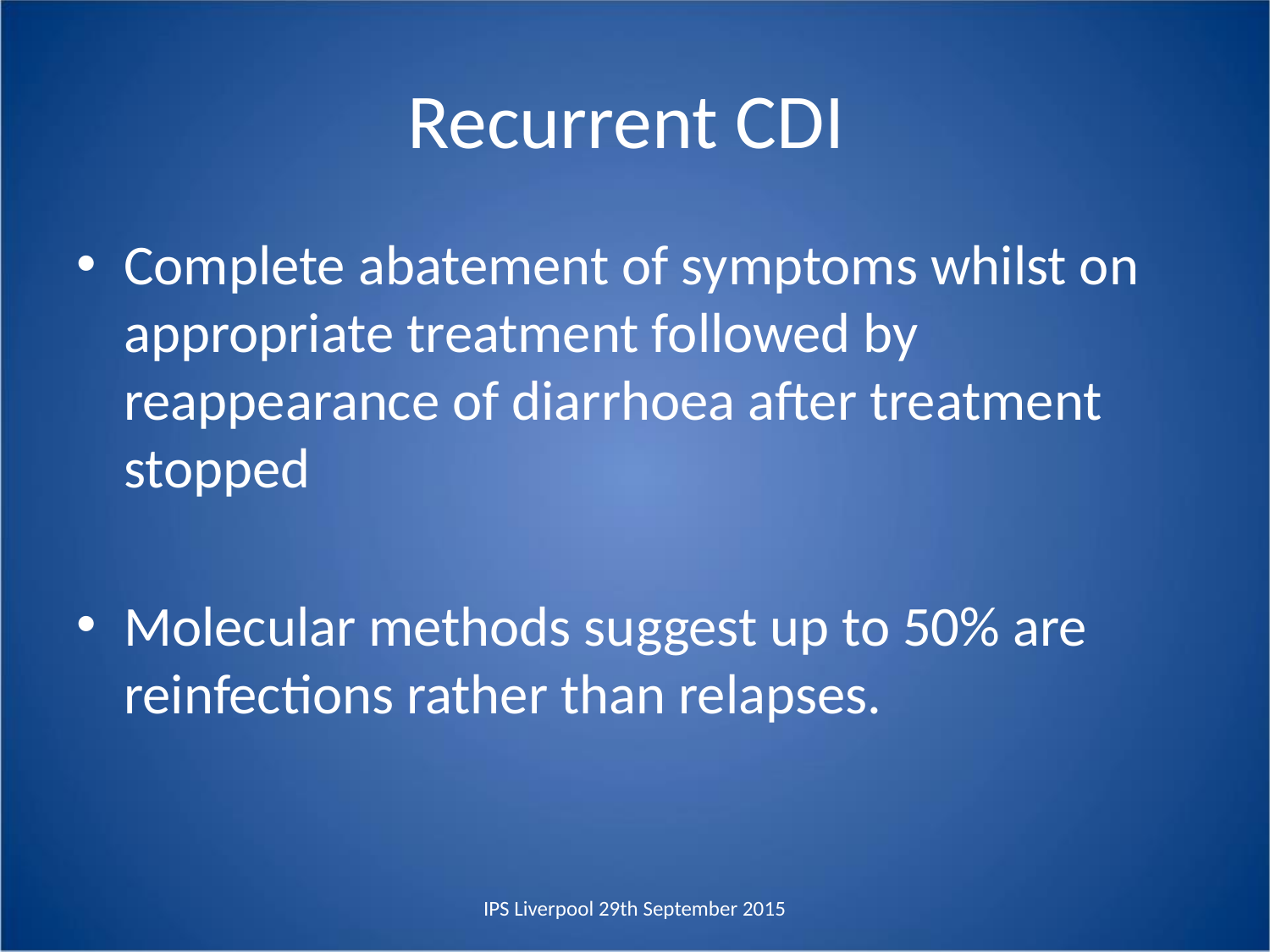

# Recurrent CDI
Complete abatement of symptoms whilst on appropriate treatment followed by reappearance of diarrhoea after treatment stopped

Molecular methods suggest up to 50% are reinfections rather than relapses.
IPS Liverpool 29th September 2015